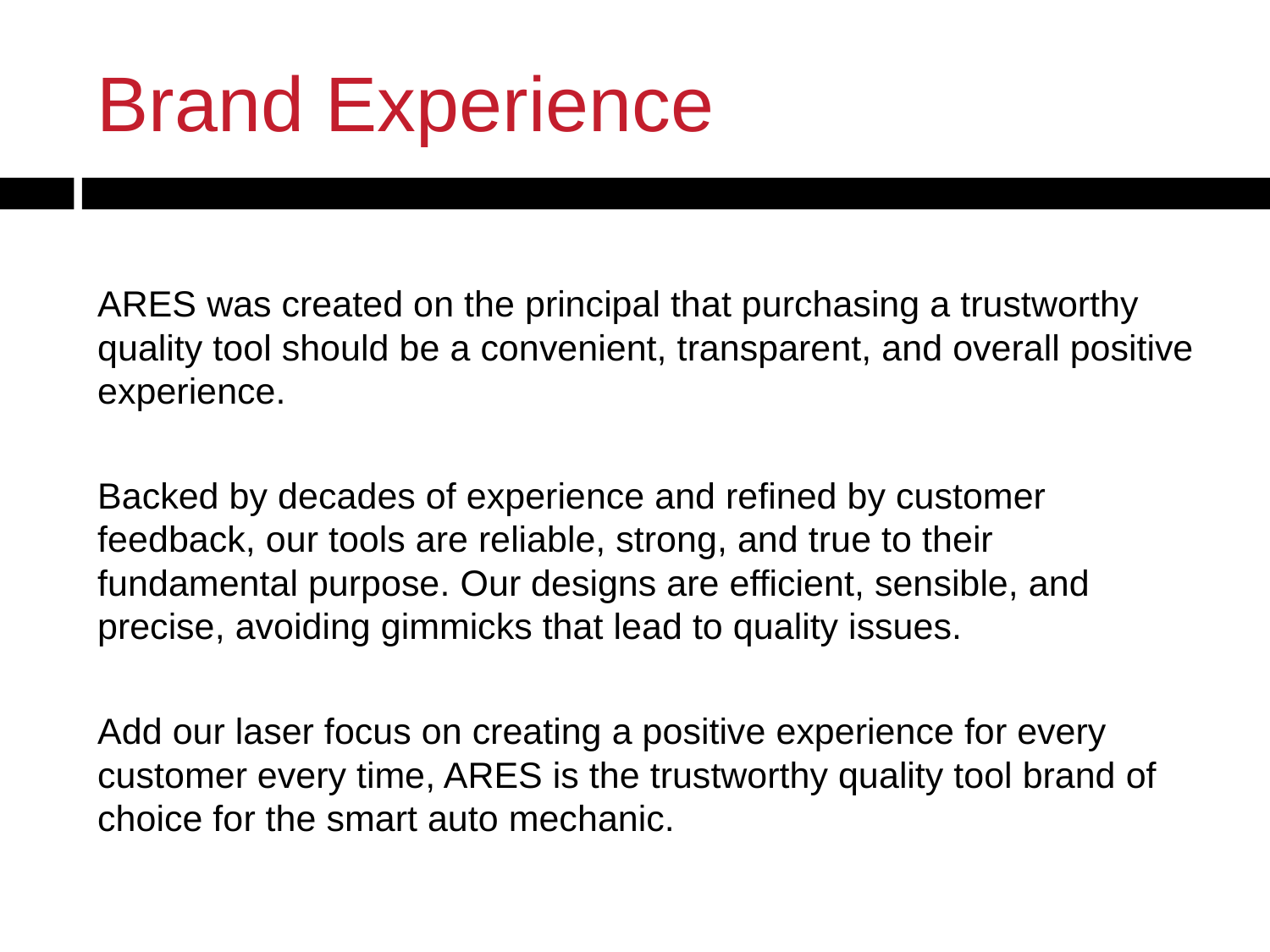

# Brand Experience

ARES was created on the principal that purchasing a trustworthy quality tool should be a convenient, transparent, and overall positive experience.

Backed by decades of experience and refined by customer feedback, our tools are reliable, strong, and true to their fundamental purpose. Our designs are efficient, sensible, and precise, avoiding gimmicks that lead to quality issues.

Add our laser focus on creating a positive experience for every customer every time, ARES is the trustworthy quality tool brand of choice for the smart auto mechanic.